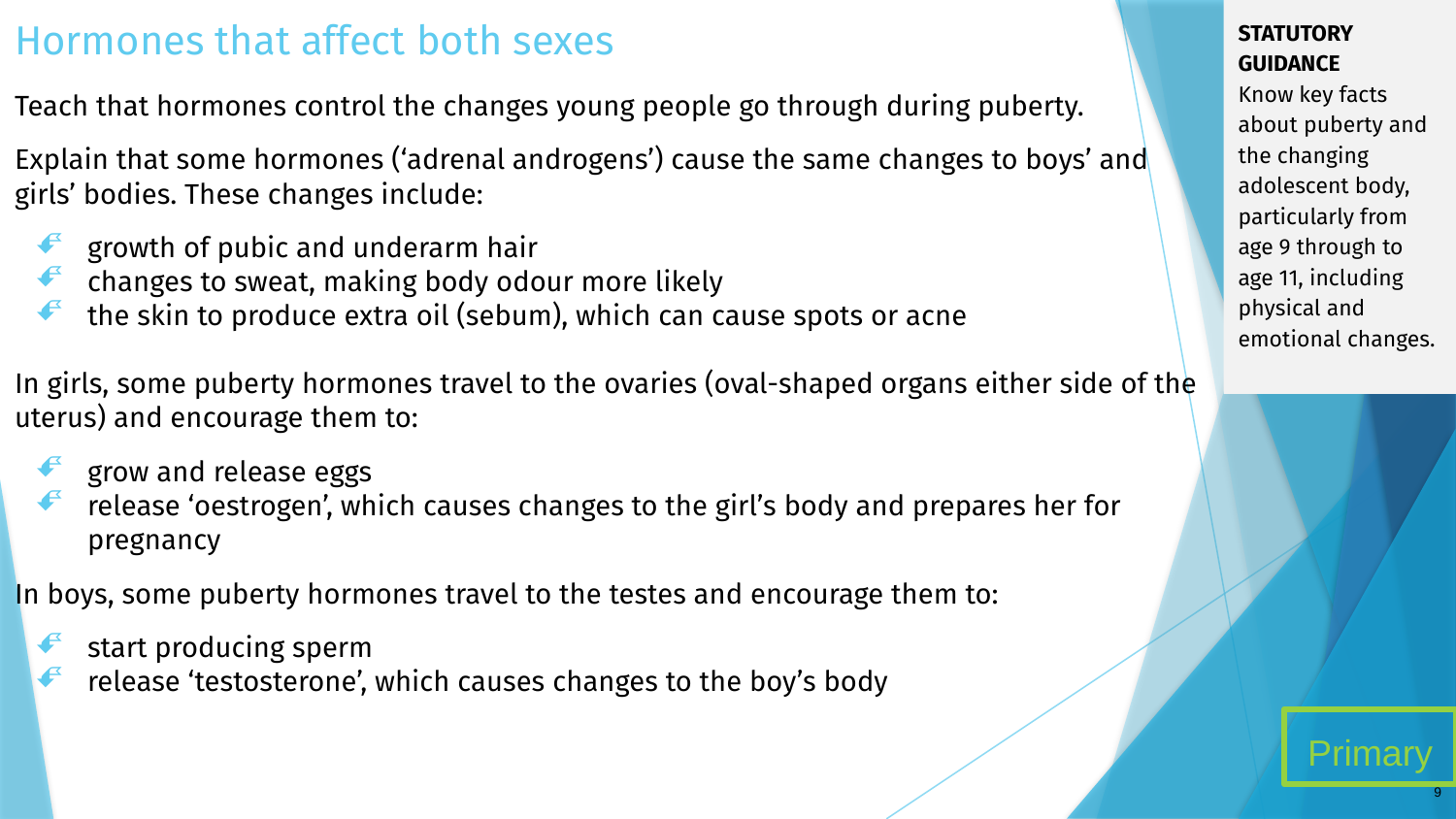

# Hormones that affect both sexes

STATUTORY GUIDANCE
Know key facts about puberty and the changing adolescent body, particularly from age 9 through to age 11, including physical and emotional changes.

Teach that hormones control the changes young people go through during puberty.
Explain that some hormones (‘adrenal androgens’) cause the same changes to boys’ and girls’ bodies. These changes include:
growth of pubic and underarm hair
changes to sweat, making body odour more likely
the skin to produce extra oil (sebum), which can cause spots or acne

In girls, some puberty hormones travel to the ovaries (oval-shaped organs either side of the uterus) and encourage them to:
grow and release eggs
release ‘oestrogen’, which causes changes to the girl’s body and prepares her for pregnancy
In boys, some puberty hormones travel to the testes and encourage them to:
start producing sperm
release ‘testosterone’, which causes changes to the boy’s body

Primary
9